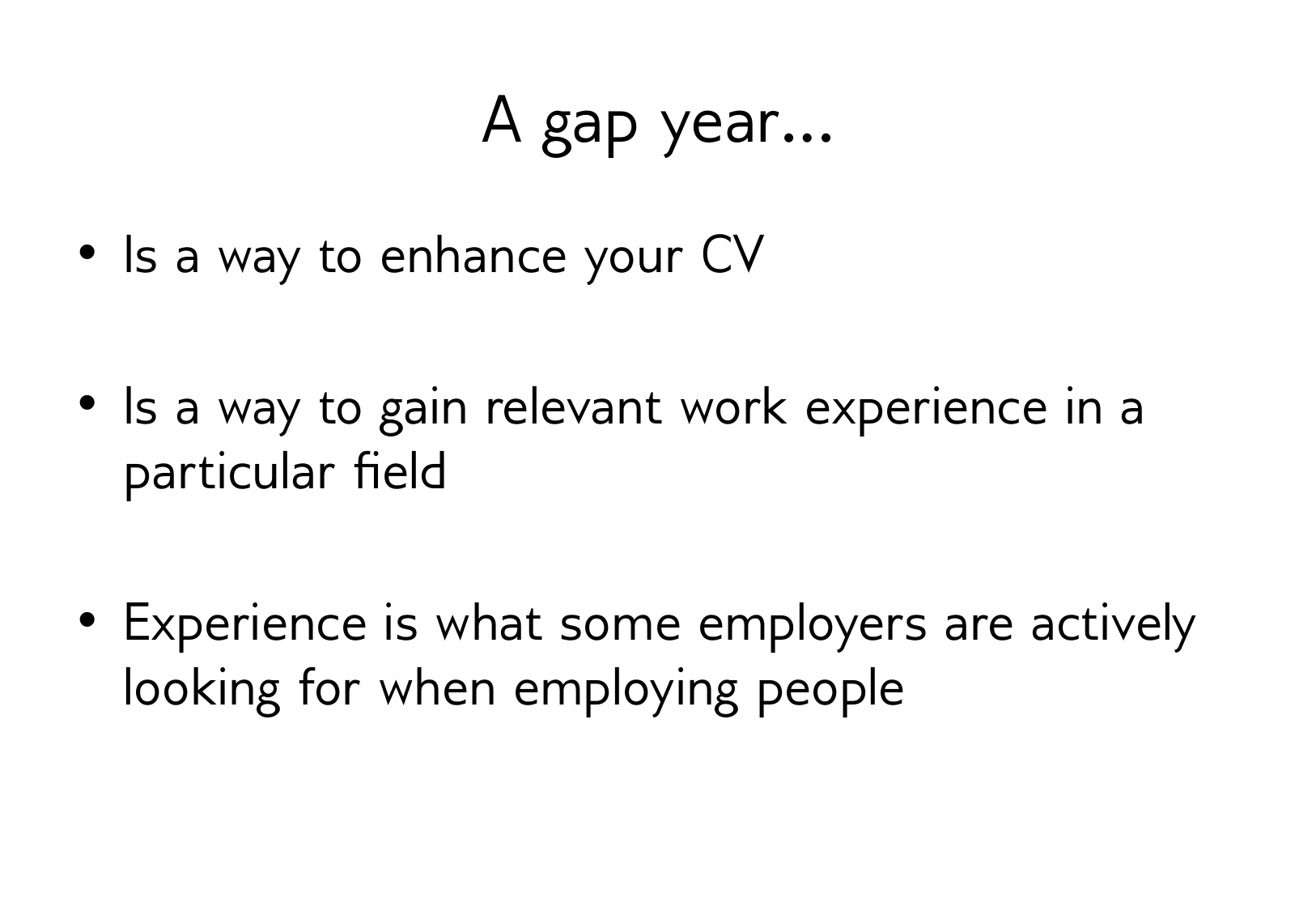

# A gap year…
Is a way to enhance your CV

Is a way to gain relevant work experience in a particular field

Experience is what some employers are actively looking for when employing people